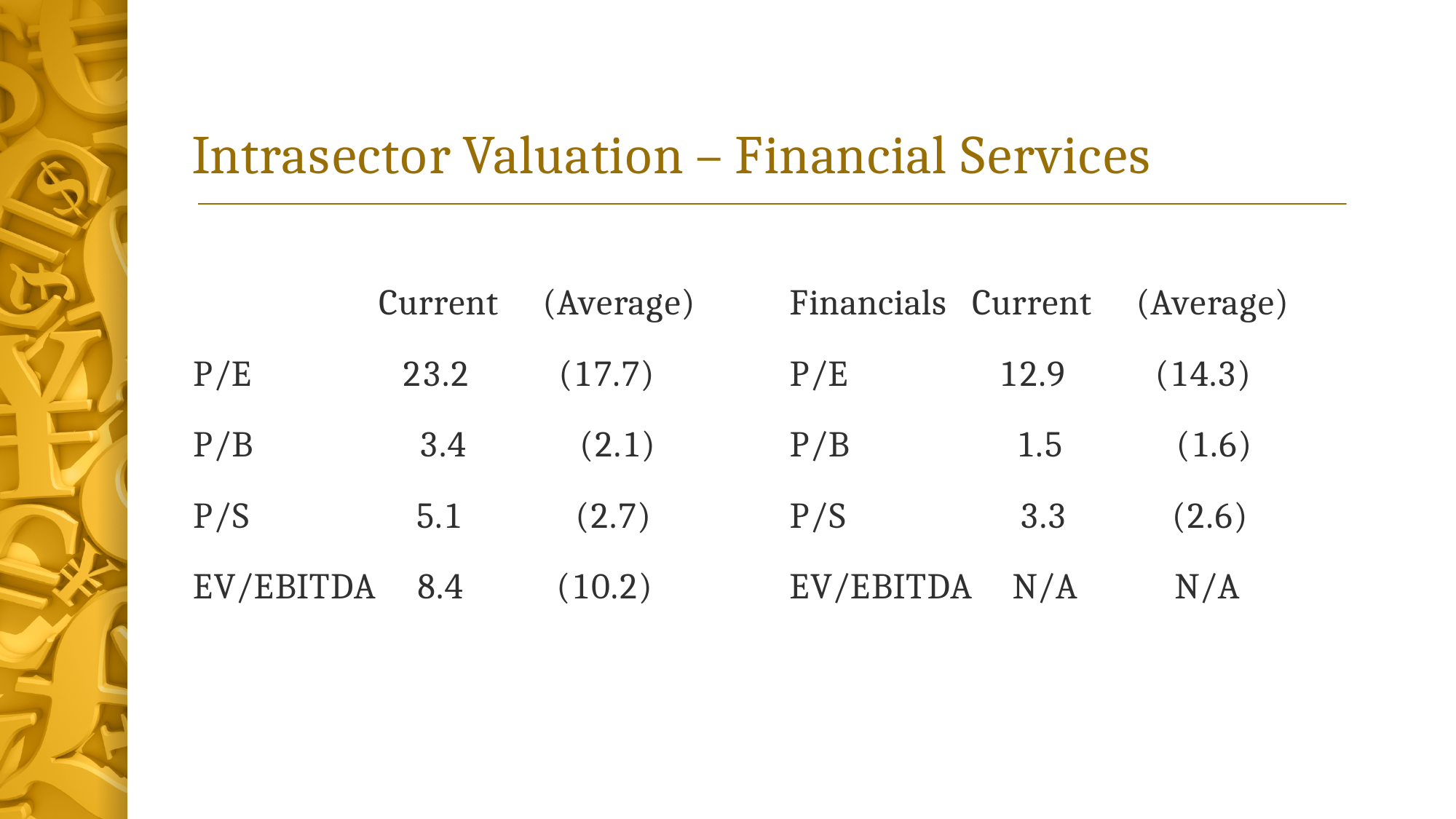

# Intrasector Valuation – Financial Services
                Current  (Average)
P/E        23.2    (17.7)
P/B          3.4       (2.1)
P/S          5.1       (2.7)
EV/EBITDA     8.4        (10.2)

Financials   Current  (Average)
P/E        12.9    (14.3)
P/B          1.5       (1.6)
P/S           3.3      (2.6)
EV/EBITDA     N/A     N/A